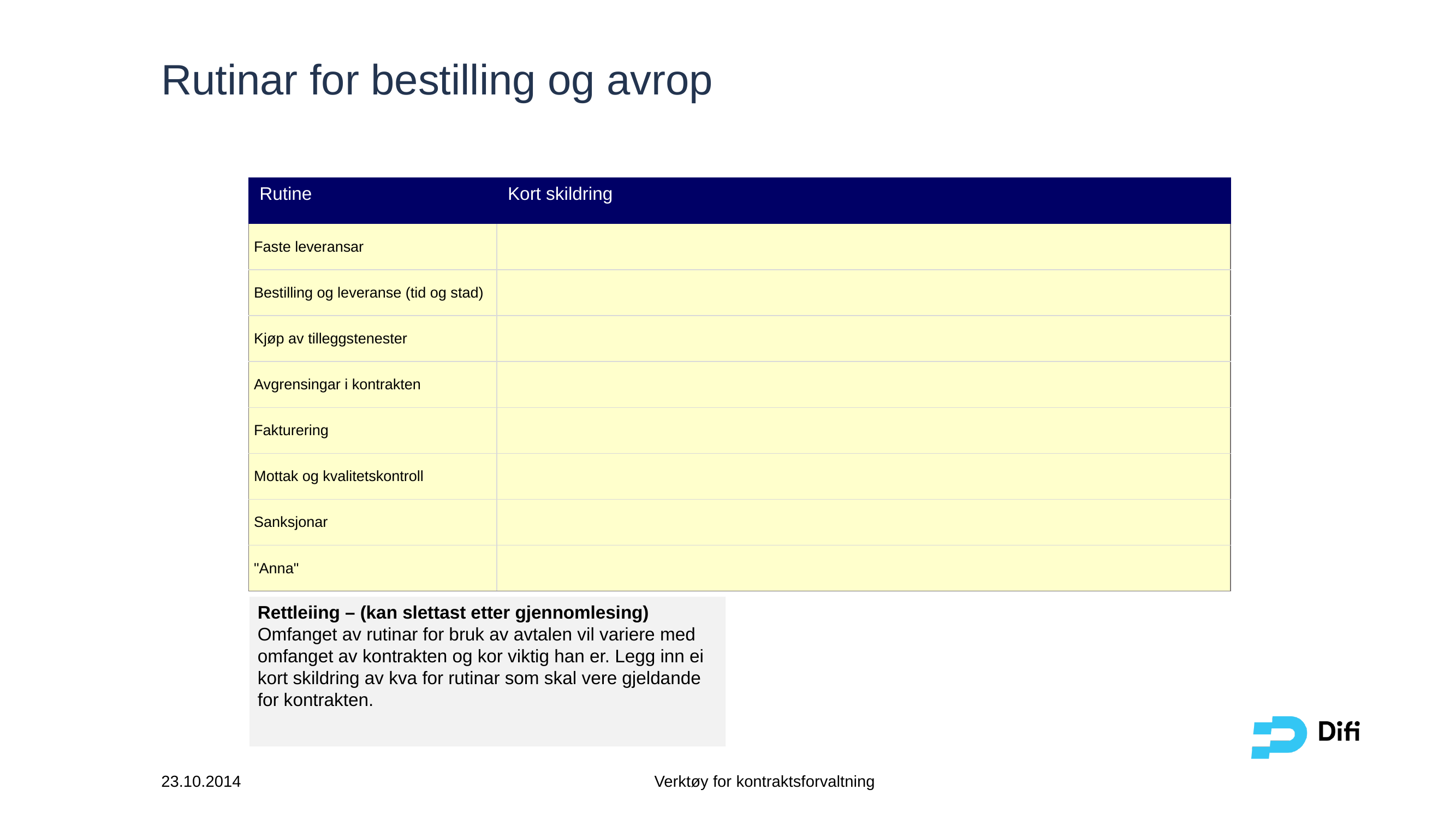

# Rutinar for bestilling og avrop
| Rutine | Kort skildring |
| --- | --- |
| Faste leveransar |  |
| Bestilling og leveranse (tid og stad) |  |
| Kjøp av tilleggstenester |  |
| Avgrensingar i kontrakten |  |
| Fakturering |  |
| Mottak og kvalitetskontroll |  |
| Sanksjonar |  |
| "Anna" |  |
Rettleiing – (kan slettast etter gjennomlesing)
Omfanget av rutinar for bruk av avtalen vil variere med omfanget av kontrakten og kor viktig han er. Legg inn ei kort skildring av kva for rutinar som skal vere gjeldande for kontrakten.

23.10.2014
Verktøy for kontraktsforvaltning